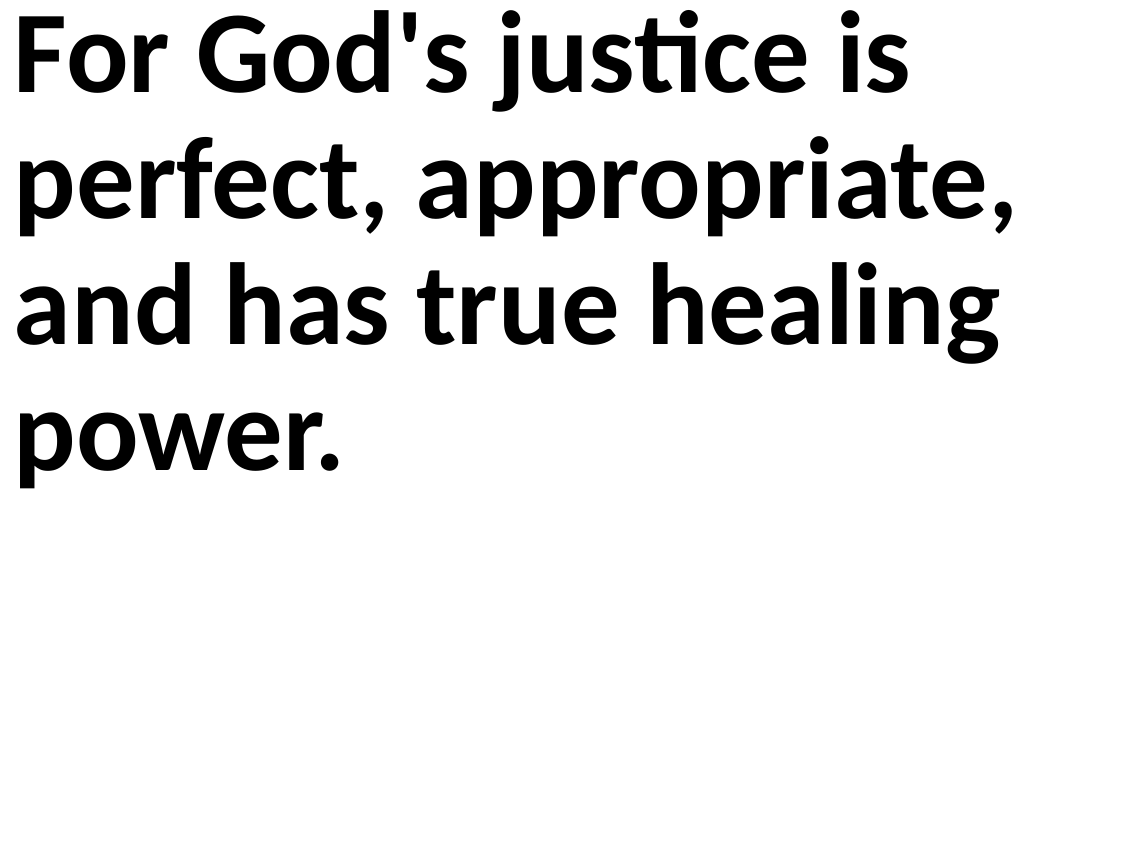

For God's justice is perfect, appropriate, and has true healing power.